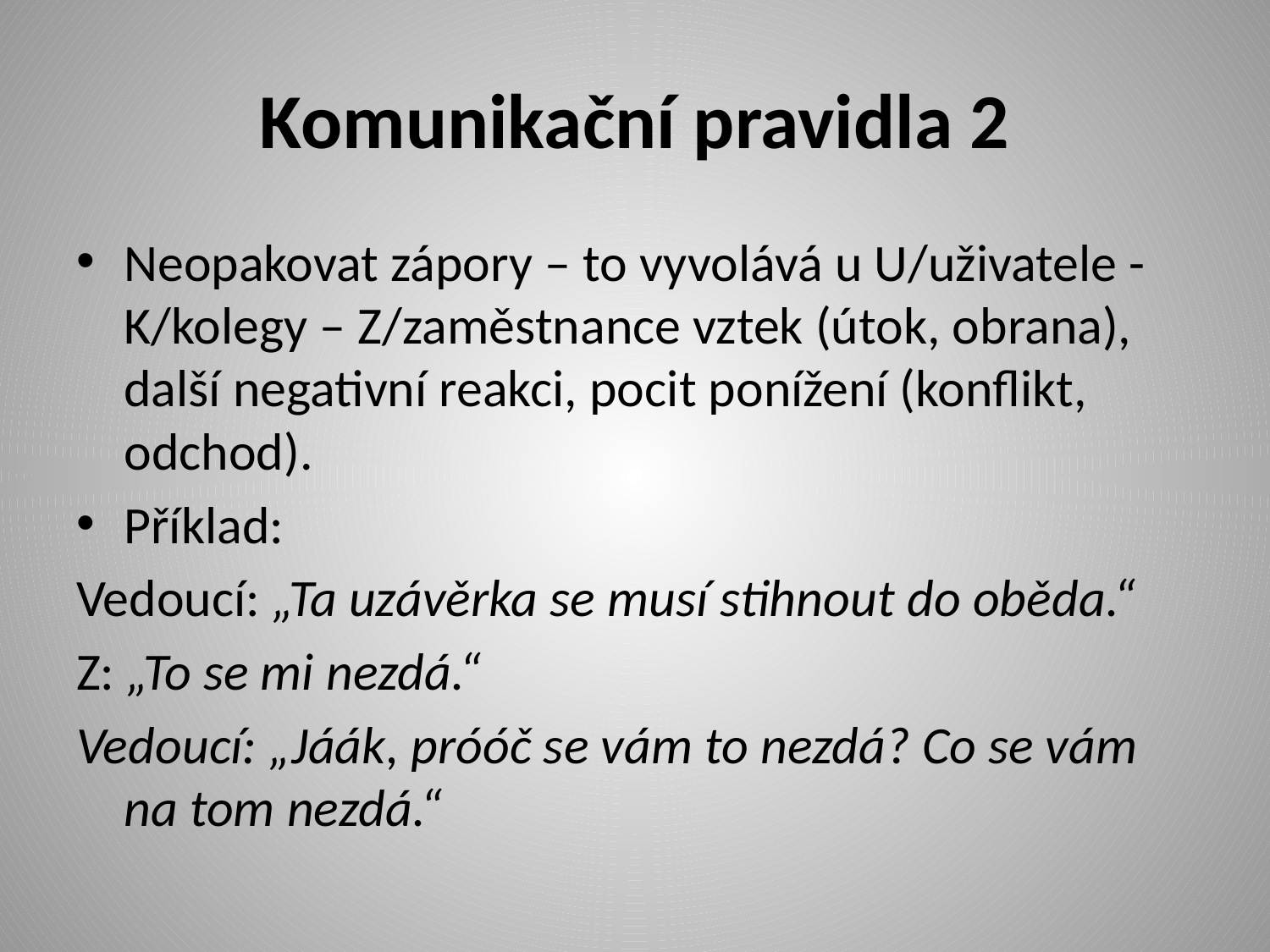

# Komunikační pravidla 2
Neopakovat zápory – to vyvolává u U/uživatele -K/kolegy – Z/zaměstnance vztek (útok, obrana), další negativní reakci, pocit ponížení (konflikt, odchod).
Příklad:
Vedoucí: „Ta uzávěrka se musí stihnout do oběda.“
Z: „To se mi nezdá.“
Vedoucí: „Jáák, próóč se vám to nezdá? Co se vám na tom nezdá.“